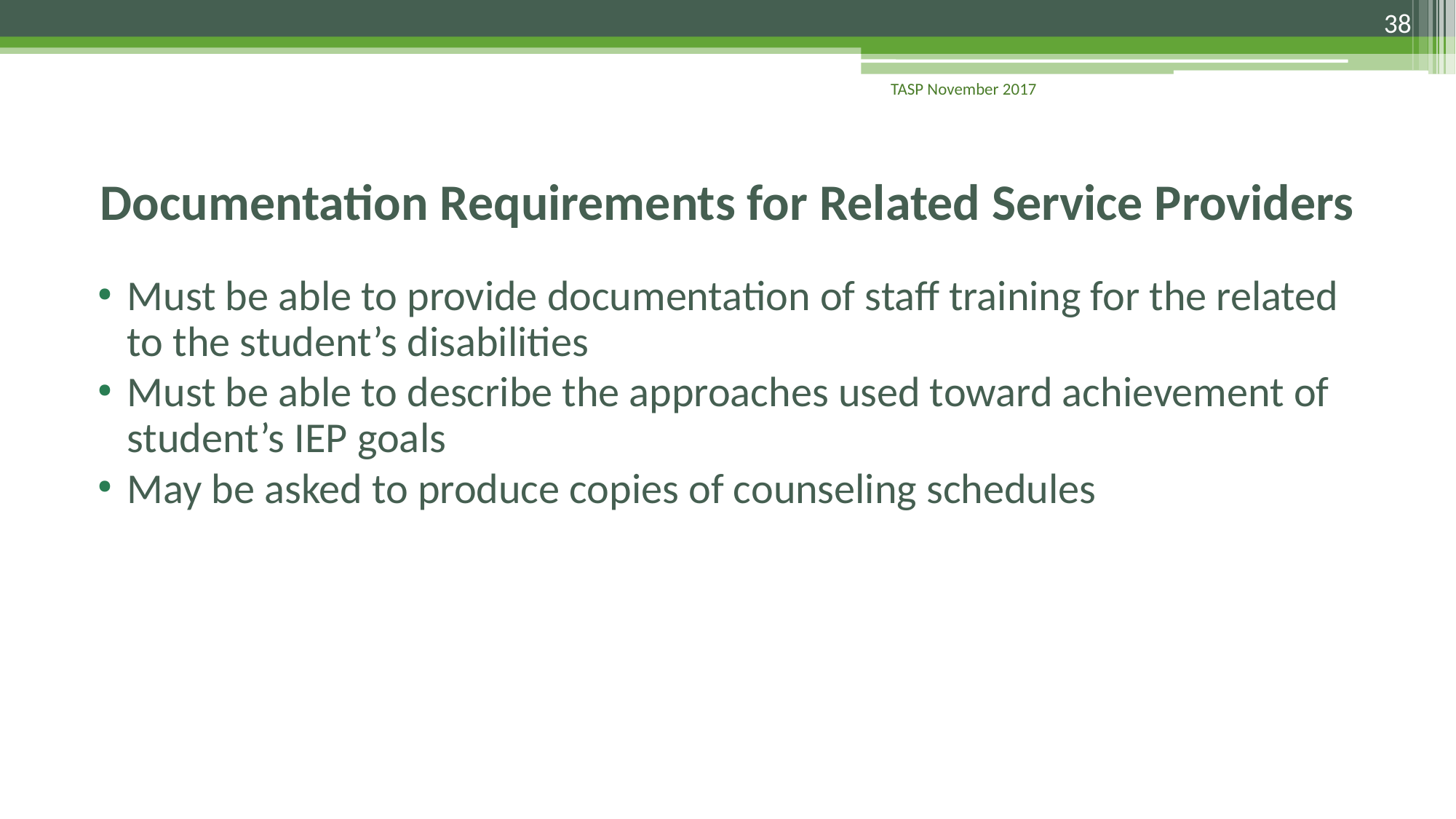

38
TASP November 2017
# Documentation Requirements for Related Service Providers
Must be able to provide documentation of staff training for the related to the student’s disabilities
Must be able to describe the approaches used toward achievement of student’s IEP goals
May be asked to produce copies of counseling schedules